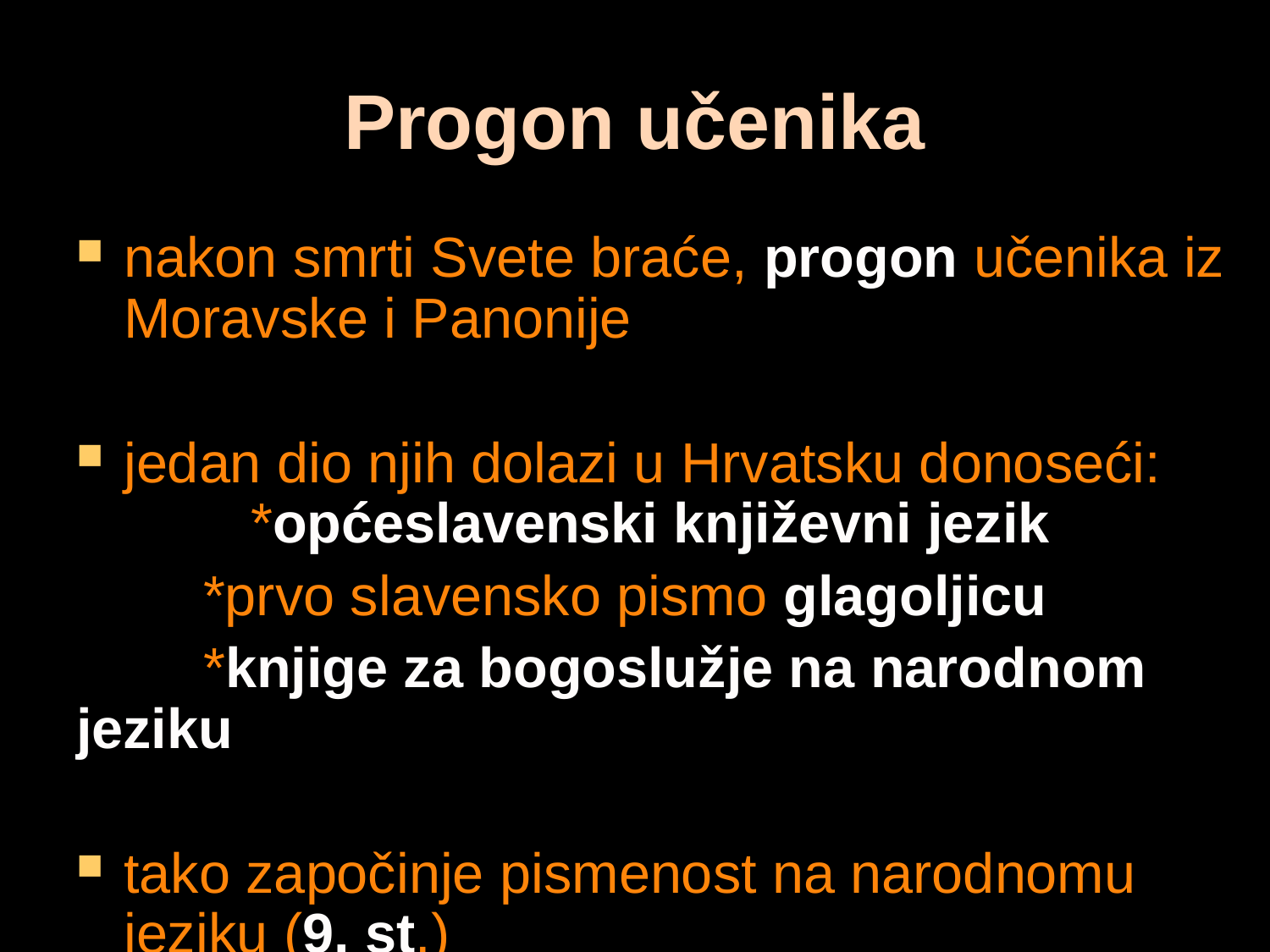

# Progon učenika
nakon smrti Svete braće, progon učenika iz Moravske i Panonije

jedan dio njih dolazi u Hrvatsku donoseći: 	*općeslavenski književni jezik
	*prvo slavensko pismo glagoljicu
	*knjige za bogoslužje na narodnom jeziku

tako započinje pismenost na narodnomu jeziku (9. st.)